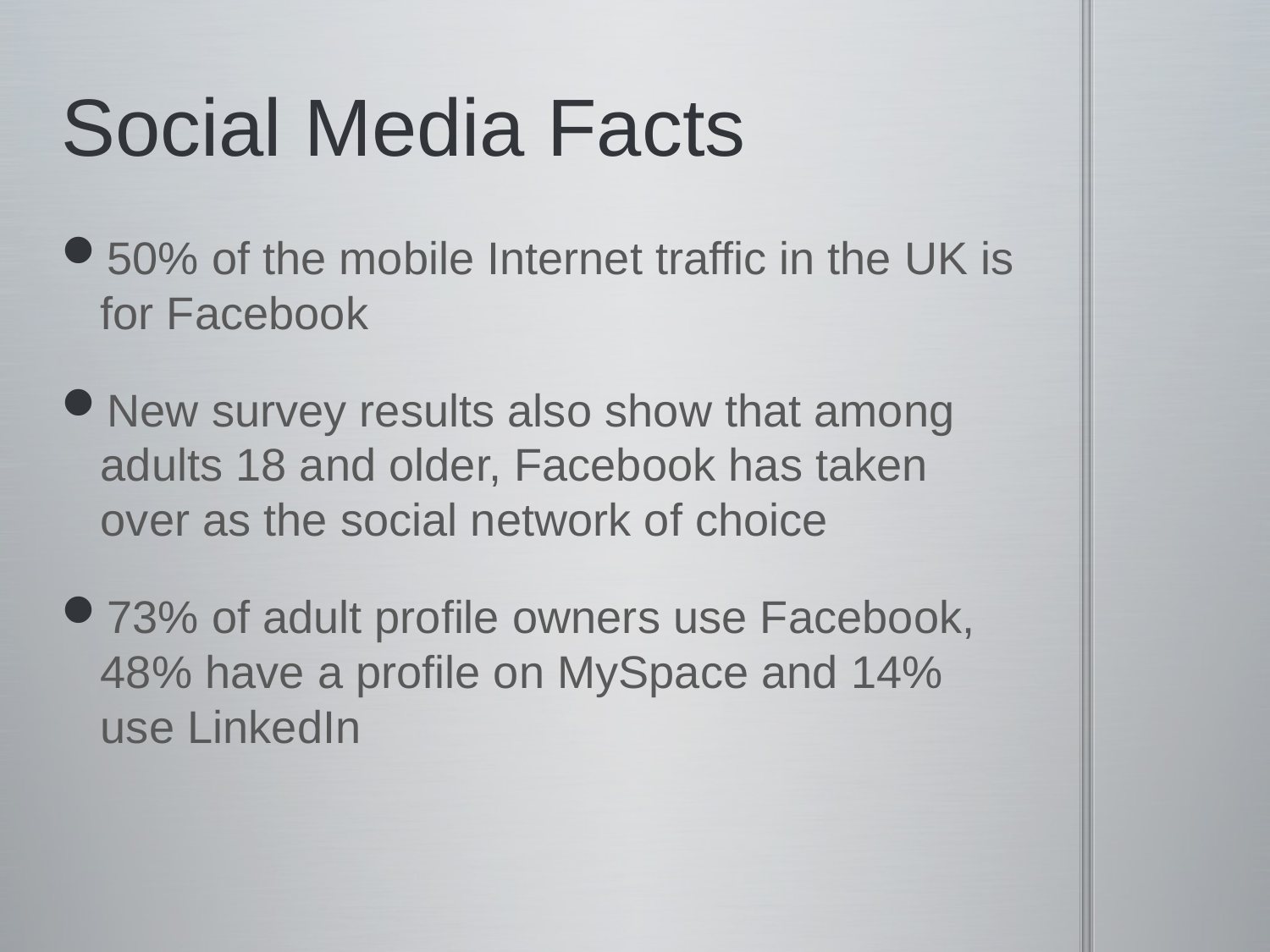

# Social Media Facts
50% of the mobile Internet traffic in the UK is for Facebook
New survey results also show that among adults 18 and older, Facebook has taken over as the social network of choice
73% of adult profile owners use Facebook, 48% have a profile on MySpace and 14% use LinkedIn